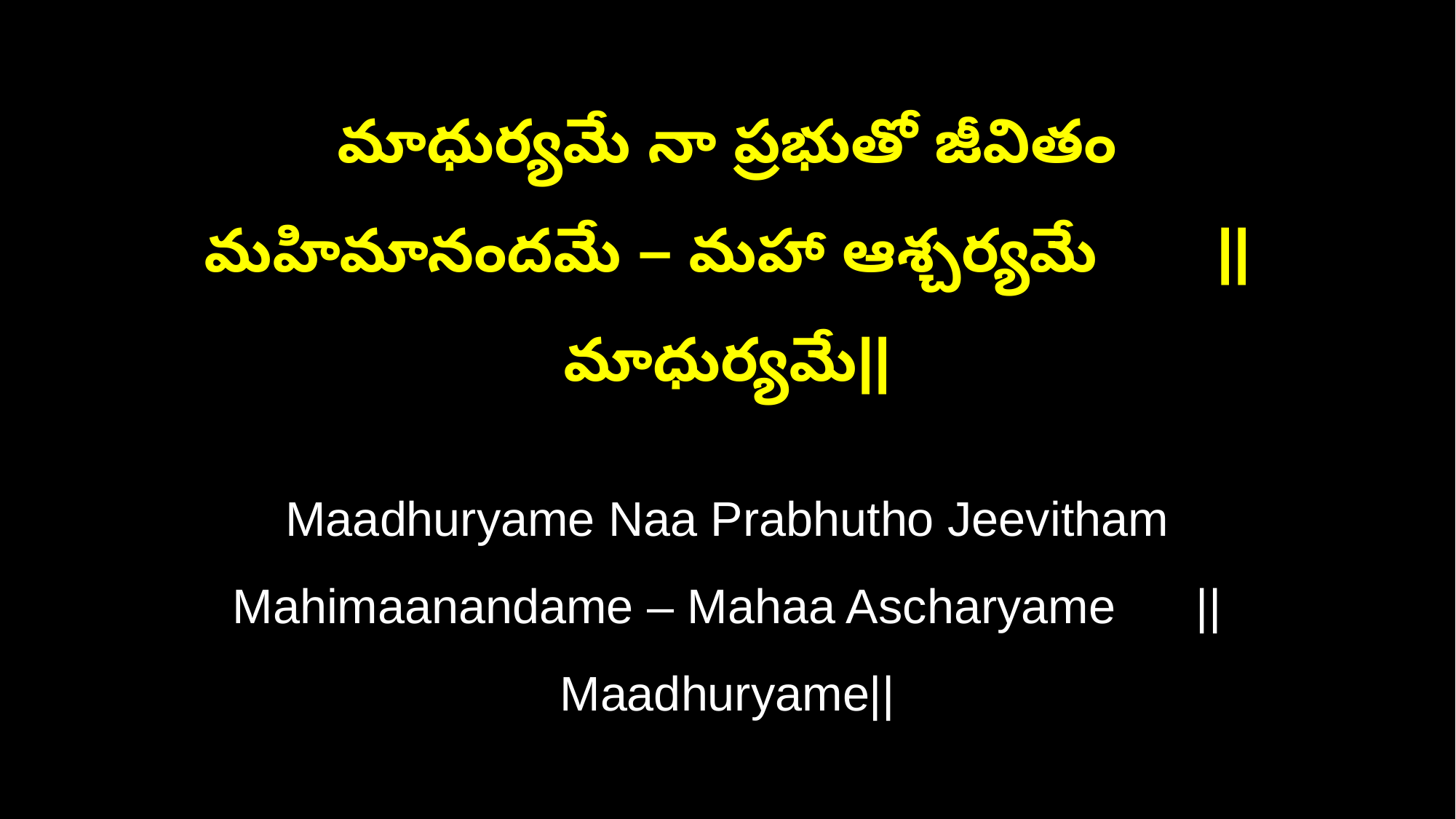

మాధుర్యమే నా ప్రభుతో జీవితం
మహిమానందమే – మహా ఆశ్చర్యమే       ||మాధుర్యమే||
Maadhuryame Naa Prabhutho Jeevitham
Mahimaanandame – Mahaa Ascharyame      ||Maadhuryame||